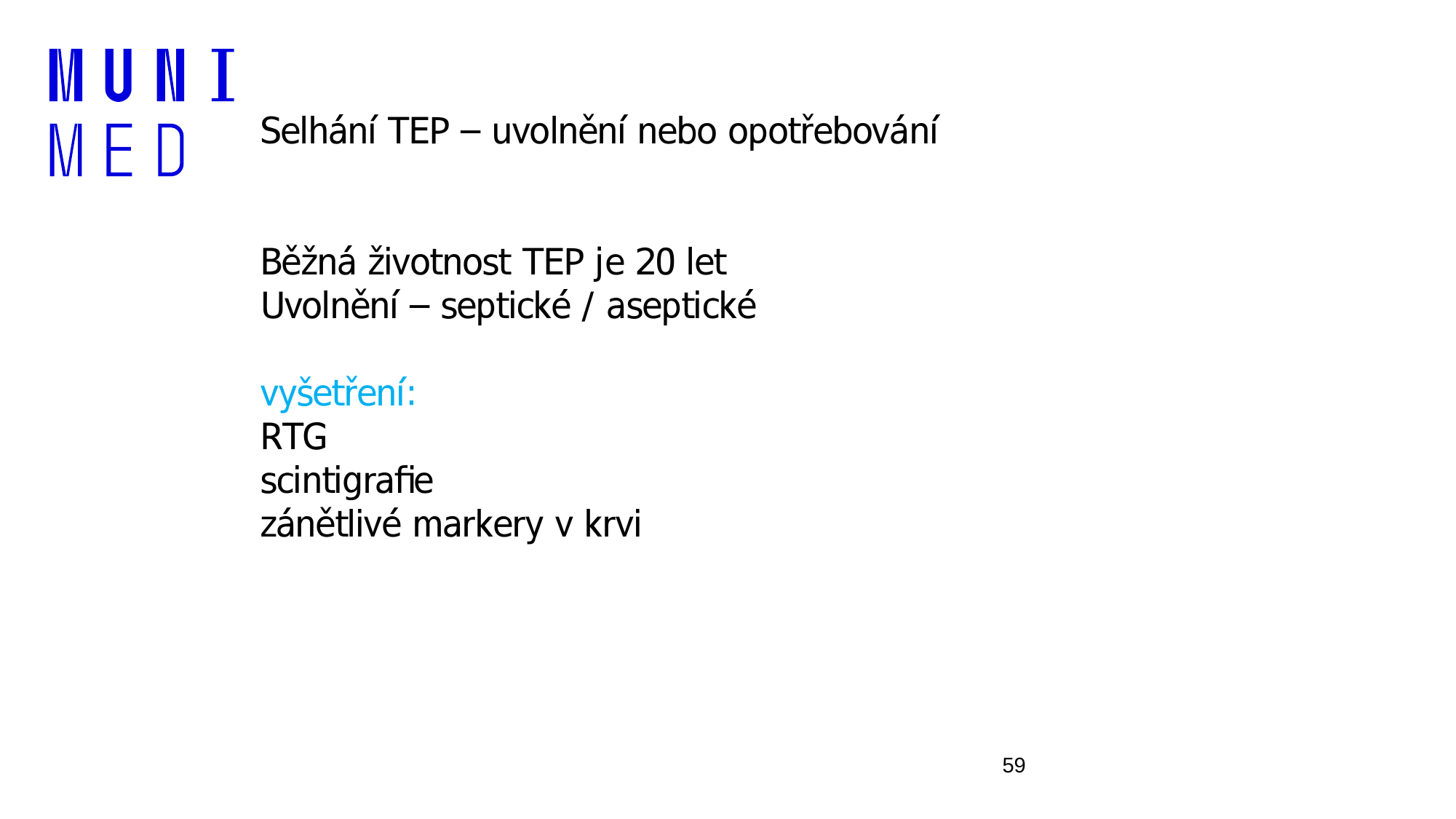

Selhání TEP – uvolnění nebo opotřebování

Běžná životnost TEP je 20 let
Uvolnění – septické / aseptické

vyšetření:
RTG
scintigrafie
zánětlivé markery v krvi
59